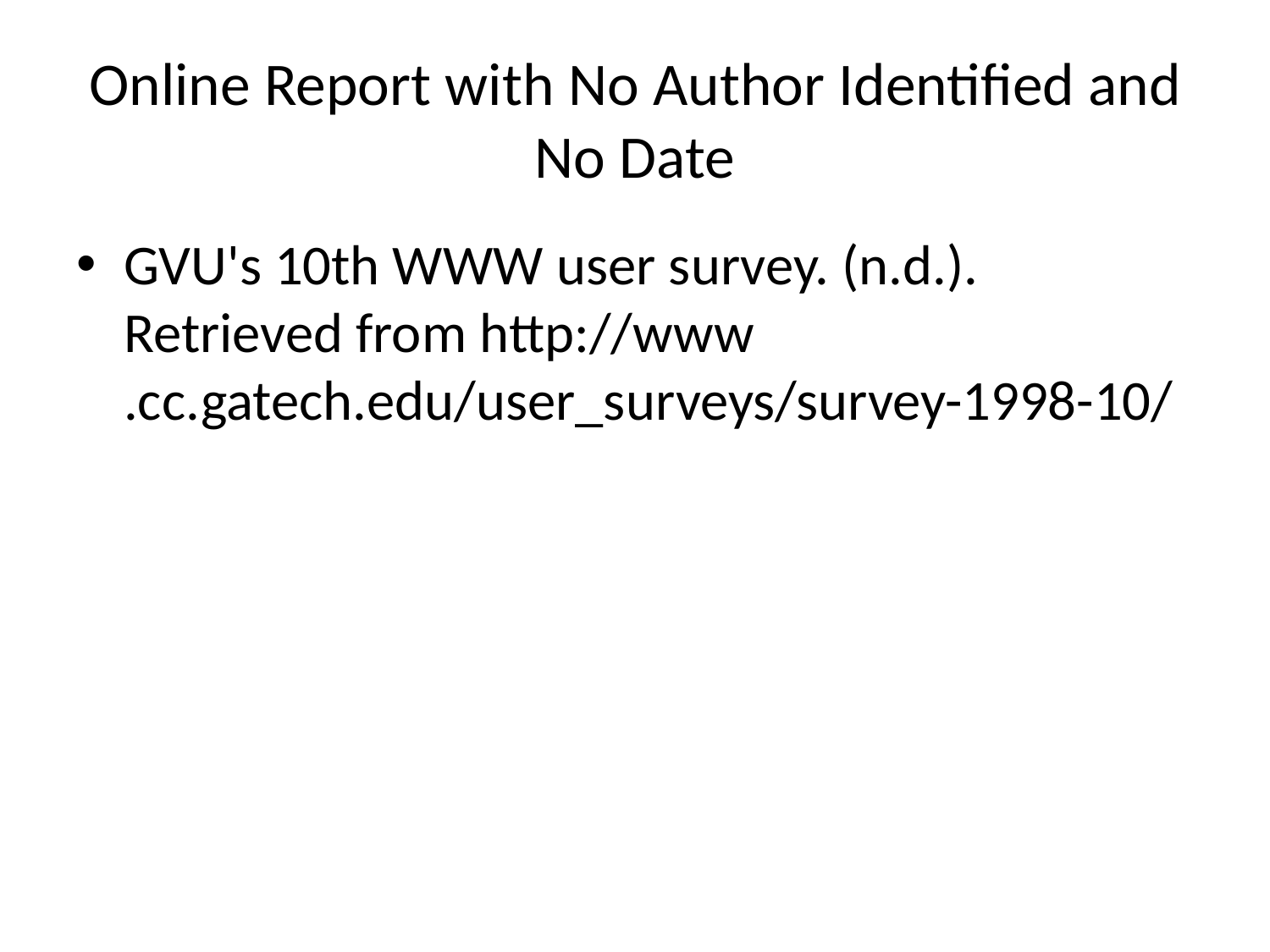

# Online Report with No Author Identified and No Date
GVU's 10th WWW user survey. (n.d.). Retrieved from http://www .cc.gatech.edu/user_surveys/survey-1998-10/